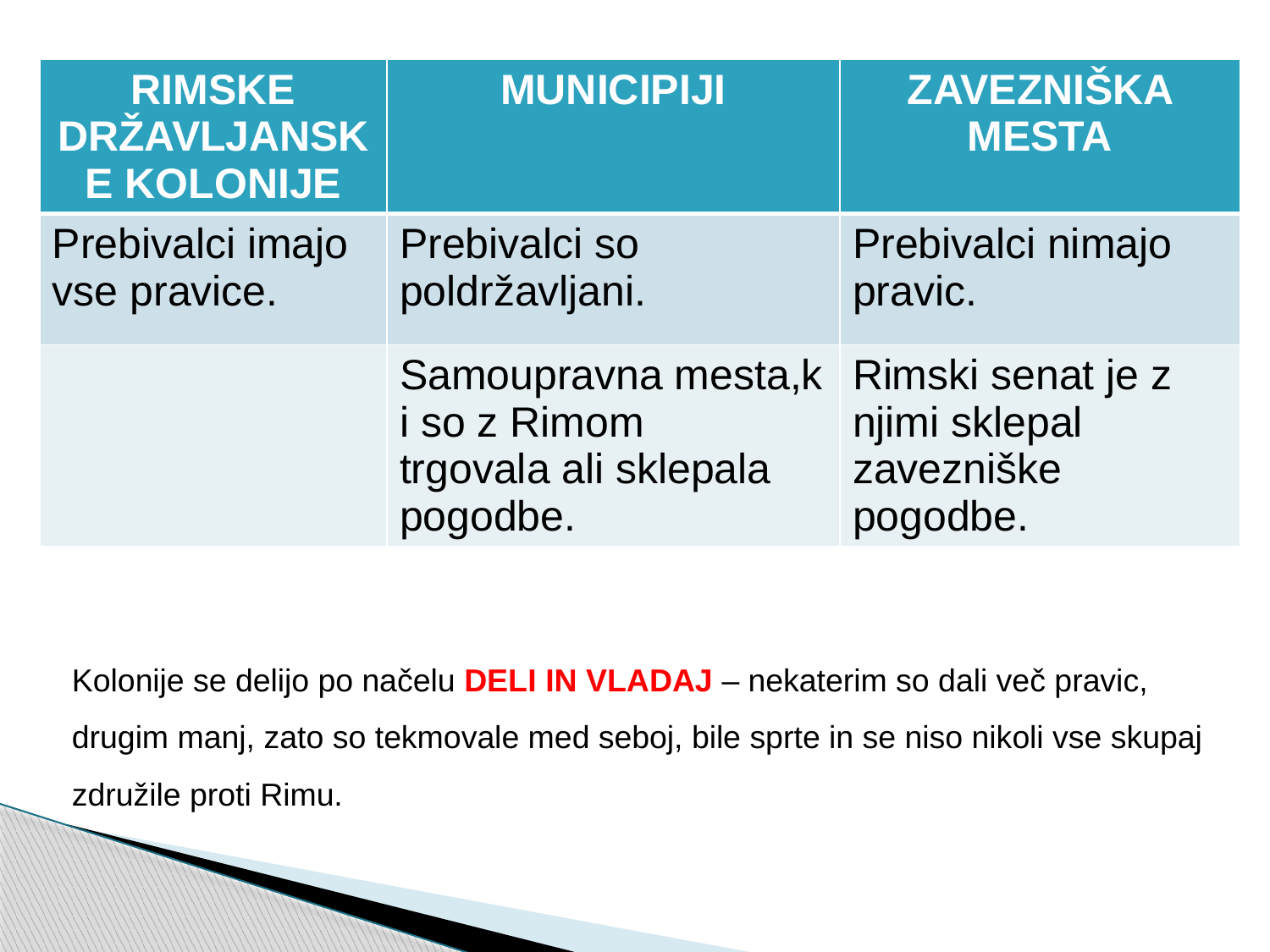

| RIMSKE DRŽAVLJANSKE KOLONIJE | MUNICIPIJI | ZAVEZNIŠKA MESTA |
| --- | --- | --- |
| Prebivalci imajo vse pravice. | Prebivalci so poldržavljani. | Prebivalci nimajo pravic. |
|  | Samoupravna mesta,ki so z Rimom  trgovala ali sklepala pogodbe. | Rimski senat je z njimi sklepal zavezniške pogodbe. |
Kolonije se delijo po načelu DELI IN VLADAJ – nekaterim so dali več pravic, drugim manj, zato so tekmovale med seboj, bile sprte in se niso nikoli vse skupaj združile proti Rimu.